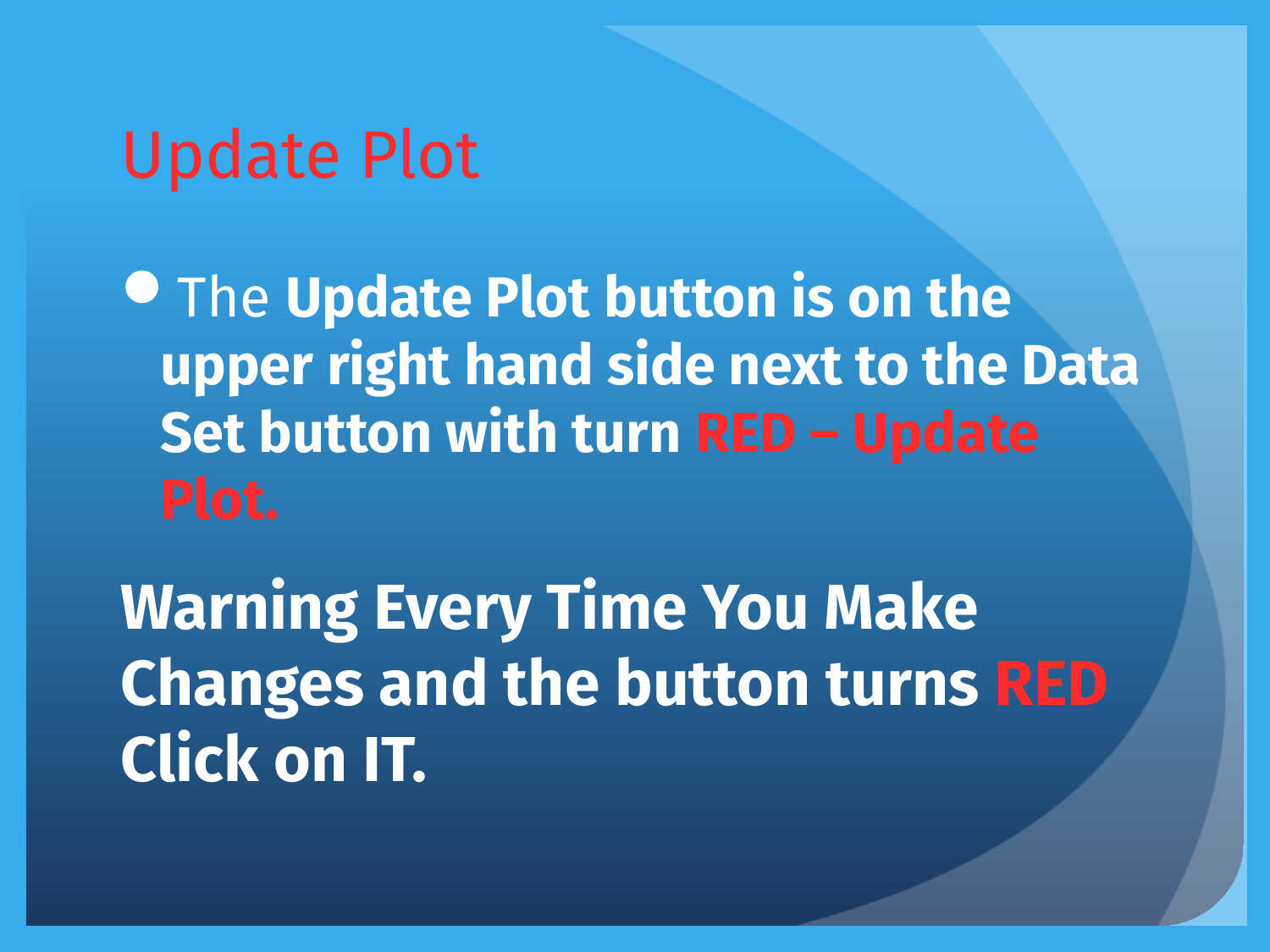

# Update Plot
The Update Plot button is on the upper right hand side next to the Data Set button with turn RED – Update Plot.
Warning Every Time You Make Changes and the button turns RED Click on IT.